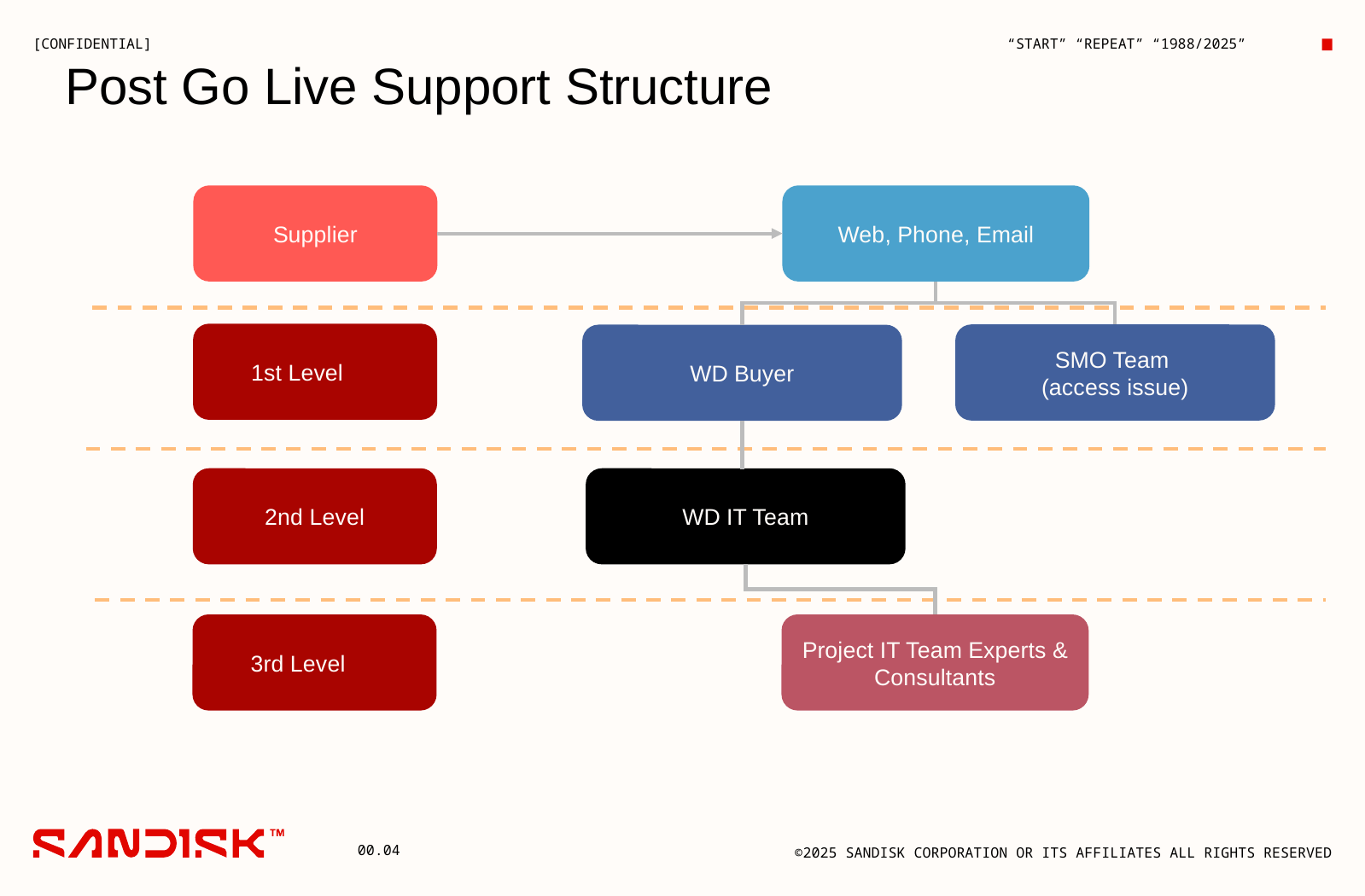

Post Go Live Support Structure
Supplier
Web, Phone, Email
1st Level
SMO Team
(access issue)
WD Buyer
2nd Level
WD IT Team
3rd Level
Project IT Team Experts & Consultants
4